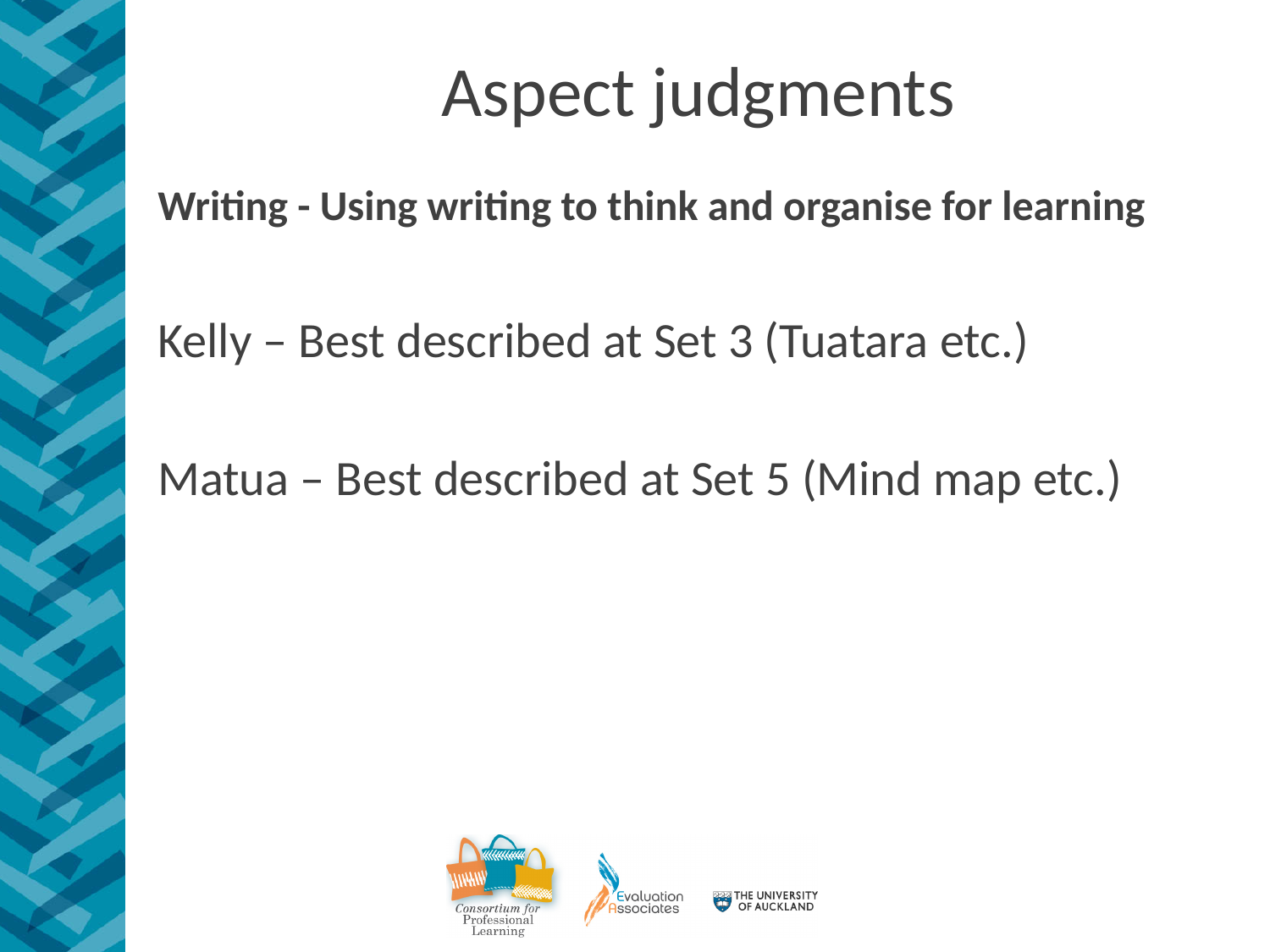

# Aspect judgments
Writing - Using writing to think and organise for learning

Kelly – Best described at Set 3 (Tuatara etc.)

Matua – Best described at Set 5 (Mind map etc.)